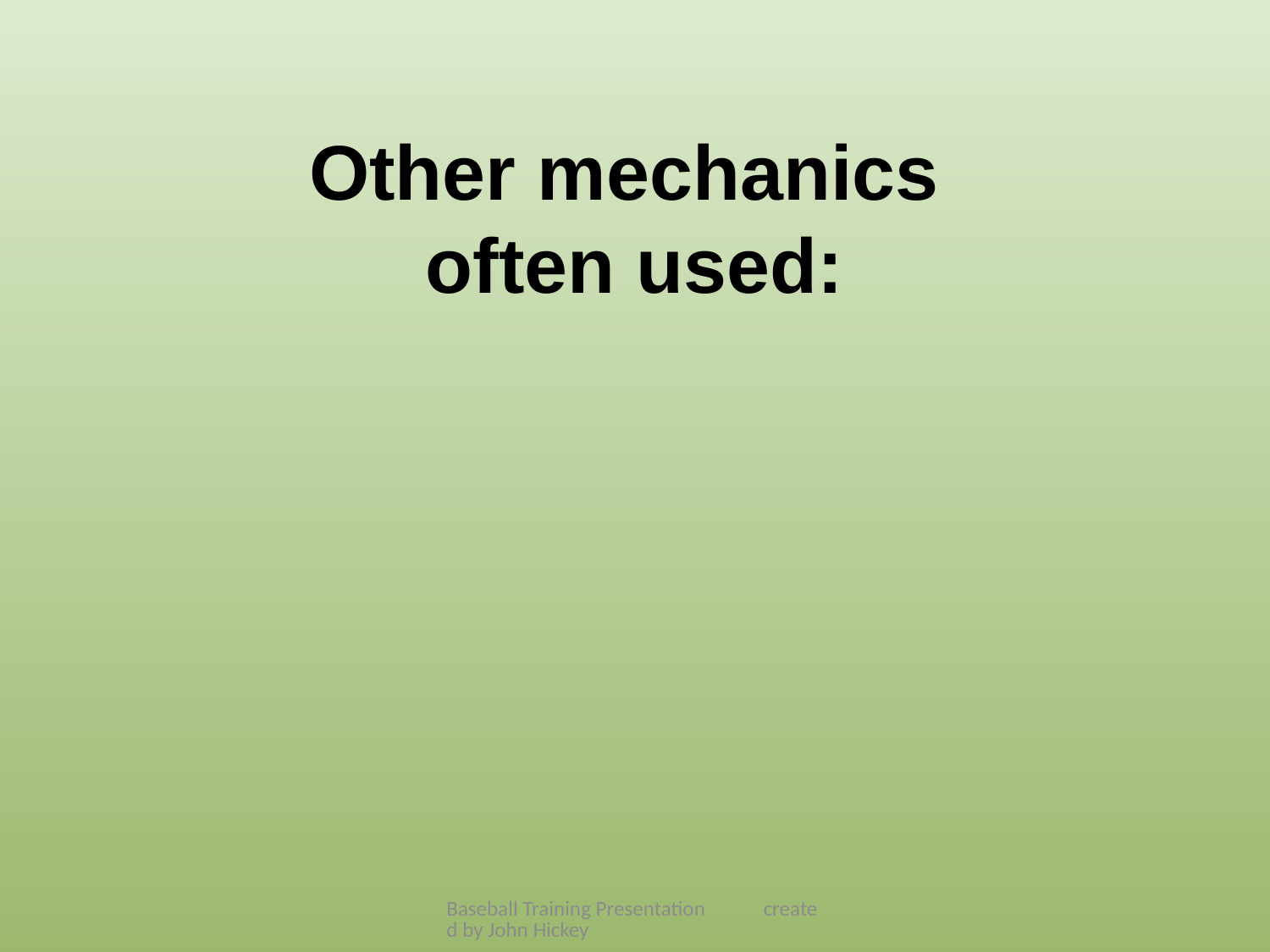

Other mechanics
often used:
Baseball Training Presentation            created by John Hickey